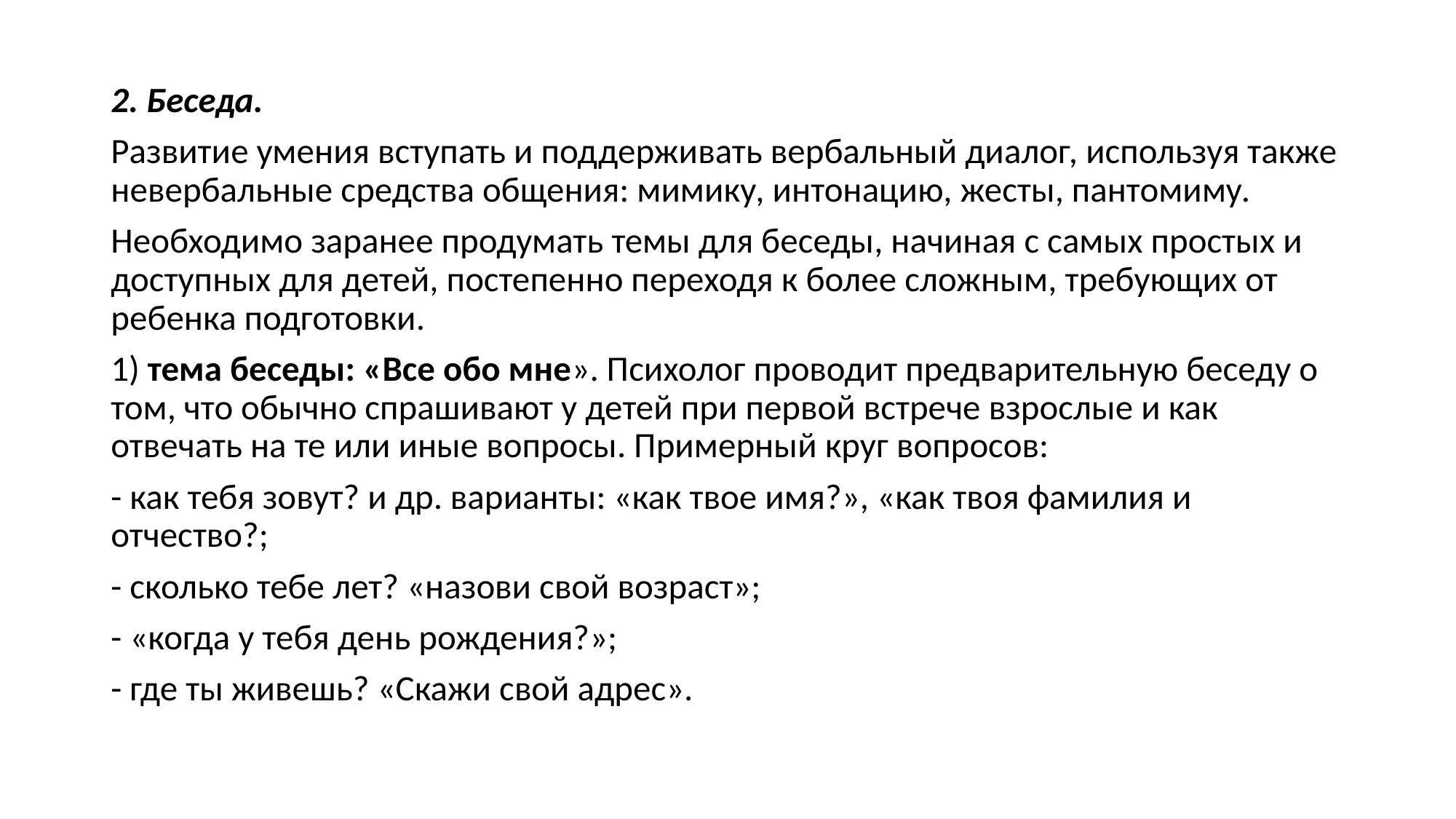

2. Беседа.
Развитие умения вступать и поддерживать вербальный диалог, используя также невербальные средства общения: мимику, интонацию, жесты, пантомиму.
Необходимо заранее продумать темы для беседы, начиная с самых простых и доступных для детей, постепенно переходя к более сложным, требующих от ребенка подготовки.
1) тема беседы: «Все обо мне». Психолог проводит предварительную беседу о том, что обычно спрашивают у детей при первой встрече взрослые и как отвечать на те или иные вопросы. Примерный круг вопросов:
- как тебя зовут? и др. варианты: «как твое имя?», «как твоя фамилия и отчество?;
- сколько тебе лет? «назови свой возраст»;
- «когда у тебя день рождения?»;
- где ты живешь? «Скажи свой адрес».